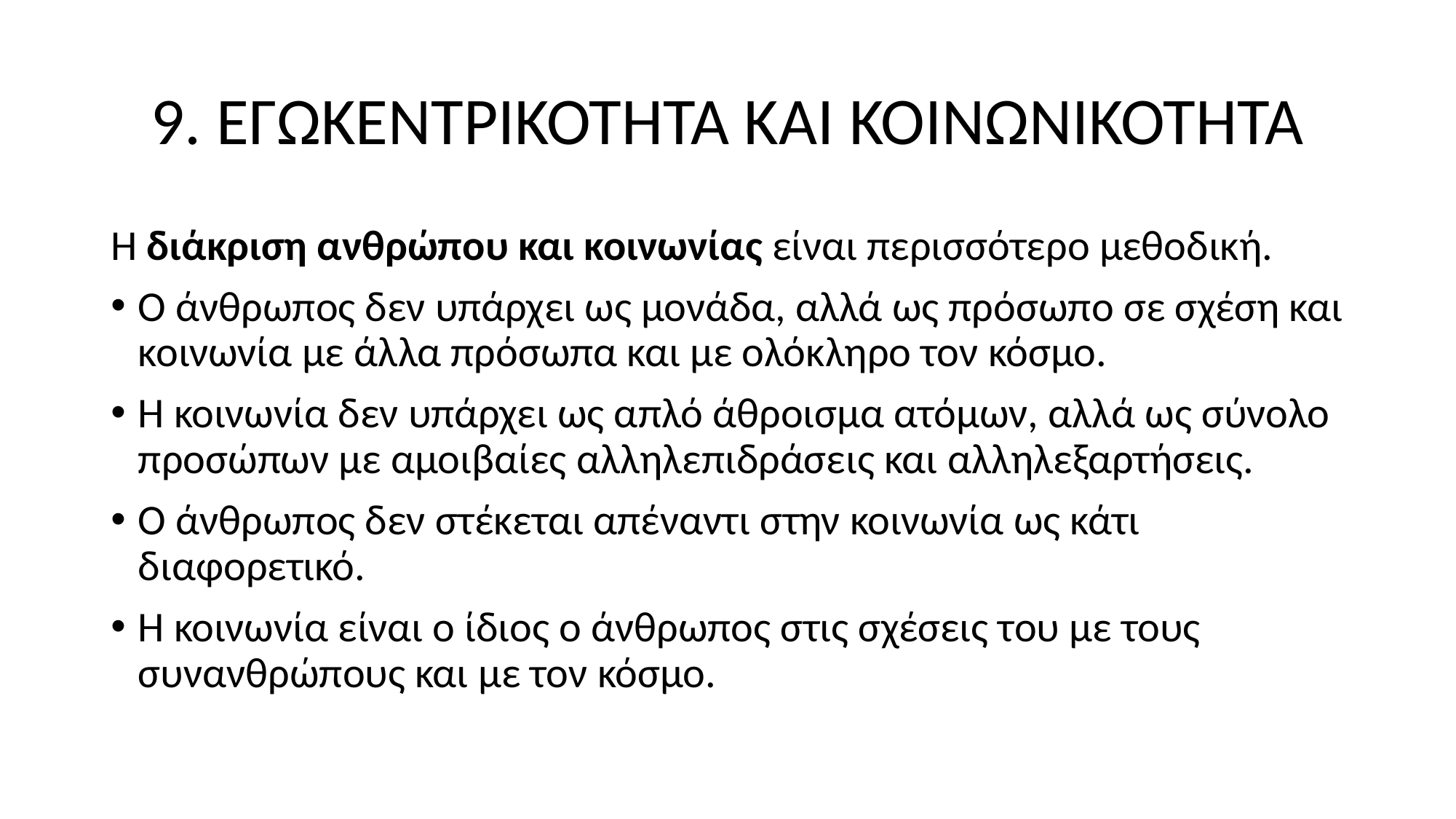

# 9. ΕΓΩΚΕΝΤΡΙΚΟΤΗΤΑ ΚΑΙ ΚΟΙΝΩΝΙΚΟΤΗΤΑ
Η διάκριση ανθρώπου και κοινωνίας είναι περισσότερο μεθοδική.
Ο άνθρωπος δεν υπάρχει ως μονάδα, αλλά ως πρόσωπο σε σχέση και κοινωνία με άλλα πρόσωπα και με ολόκληρο τον κόσμο.
Η κοινωνία δεν υπάρχει ως απλό άθροισμα ατόμων, αλλά ως σύνολο προσώπων με αμοιβαίες αλληλεπιδράσεις και αλληλεξαρτήσεις.
Ο άνθρωπος δεν στέκεται απέναντι στην κοινωνία ως κάτι διαφορετικό.
Η κοινωνία είναι ο ίδιος ο άνθρωπος στις σχέσεις του με τους συνανθρώπους και με τον κόσμο.